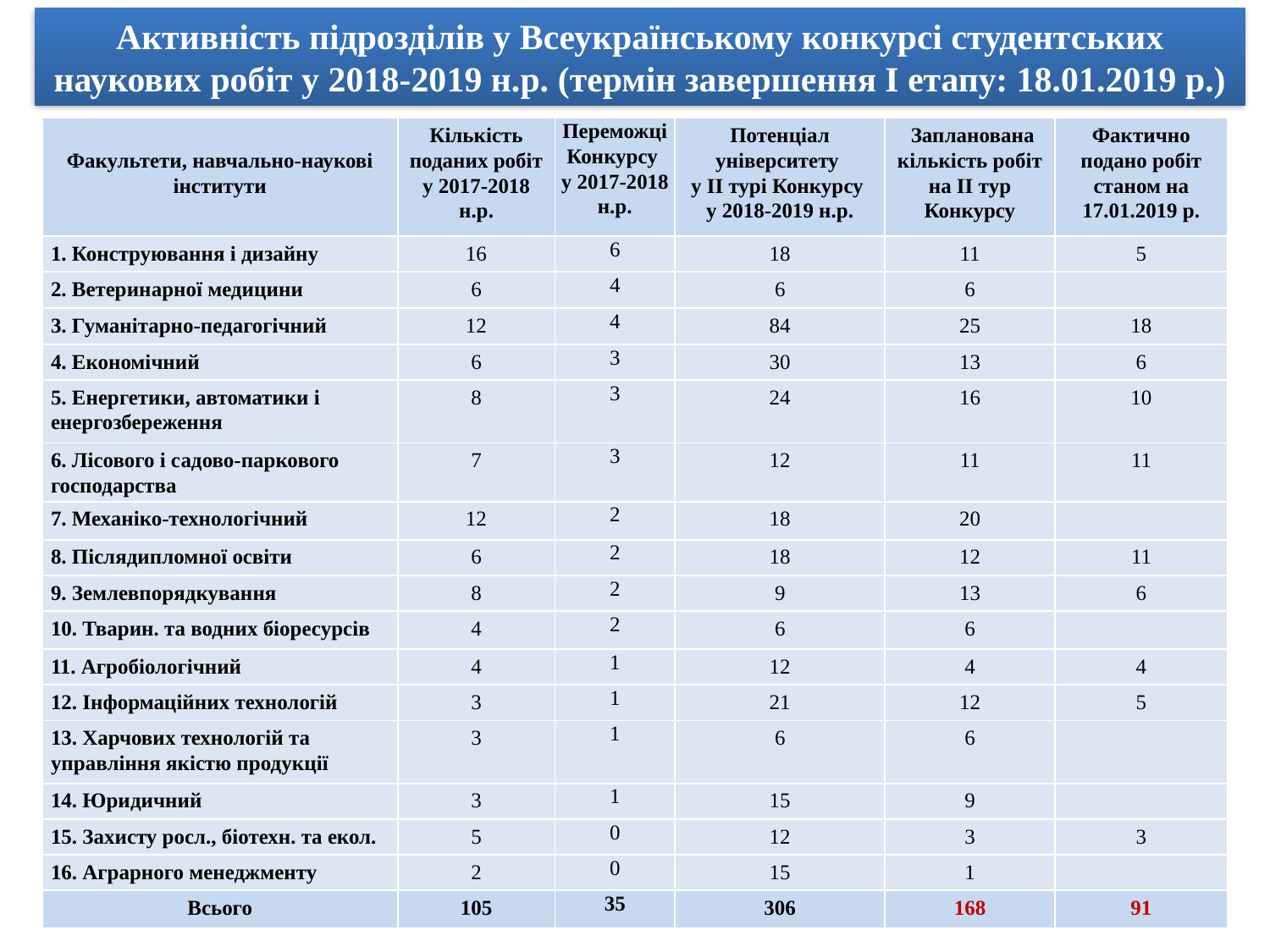

Активність підрозділів у Всеукраїнському конкурсі студентських наукових робіт у 2018-2019 н.р. (термін завершення І етапу: 18.01.2019 р.)
| Факультети, навчально-наукові інститути | Кількість поданих робіт у 2017-2018 н.р. | Переможці Конкурсу у 2017-2018 н.р. | Потенціал університету у ІІ турі Конкурсу у 2018-2019 н.р. | Запланована кількість робіт на ІІ тур Конкурсу | Фактично подано робіт станом на 17.01.2019 р. |
| --- | --- | --- | --- | --- | --- |
| 1. Конструювання і дизайну | 16 | 6 | 18 | 11 | 5 |
| 2. Ветеринарної медицини | 6 | 4 | 6 | 6 |  |
| 3. Гуманітарно-педагогічний | 12 | 4 | 84 | 25 | 18 |
| 4. Економічний | 6 | 3 | 30 | 13 | 6 |
| 5. Енергетики, автоматики і енергозбереження | 8 | 3 | 24 | 16 | 10 |
| 6. Лісового і садово-паркового господарства | 7 | 3 | 12 | 11 | 11 |
| 7. Механіко-технологічний | 12 | 2 | 18 | 20 |  |
| 8. Післядипломної освіти | 6 | 2 | 18 | 12 | 11 |
| 9. Землевпорядкування | 8 | 2 | 9 | 13 | 6 |
| 10. Тварин. та водних біоресурсів | 4 | 2 | 6 | 6 |  |
| 11. Агробіологічний | 4 | 1 | 12 | 4 | 4 |
| 12. Інформаційних технологій | 3 | 1 | 21 | 12 | 5 |
| 13. Харчових технологій та управління якістю продукції | 3 | 1 | 6 | 6 |  |
| 14. Юридичний | 3 | 1 | 15 | 9 |  |
| 15. Захисту росл., біотехн. та екол. | 5 | 0 | 12 | 3 | 3 |
| 16. Аграрного менеджменту | 2 | 0 | 15 | 1 |  |
| Всього | 105 | 35 | 306 | 168 | 91 |